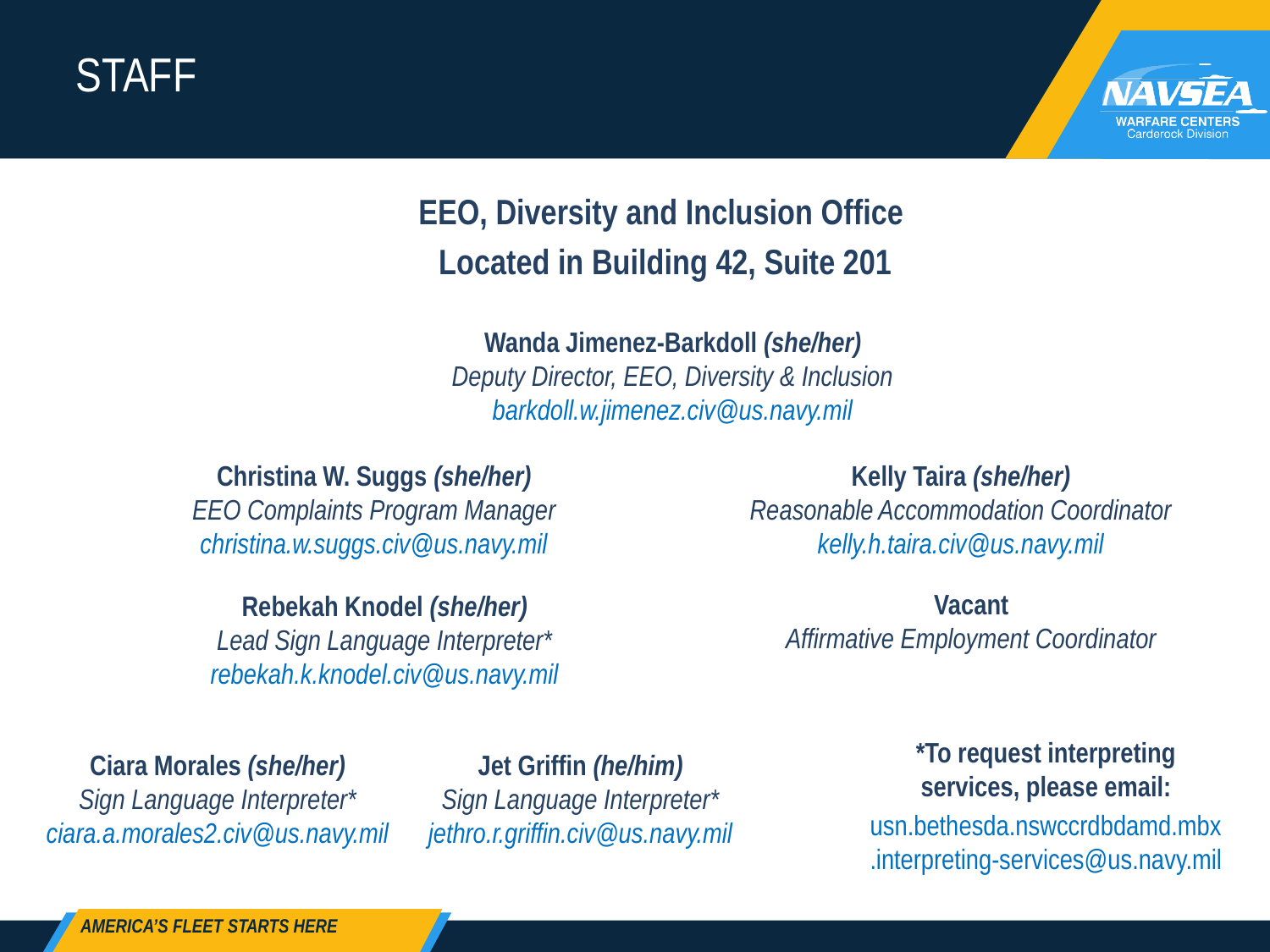

# STAFF
     EEO, Diversity and Inclusion Office
      Located in Building 42, Suite 201

Wanda Jimenez-Barkdoll (she/her)
Deputy Director, EEO, Diversity & Inclusion
barkdoll.w.jimenez.civ@us.navy.mil
Christina W. Suggs (she/her)
EEO Complaints Program Manager
christina.w.suggs.civ@us.navy.mil
Kelly Taira (she/her)
Reasonable Accommodation Coordinator
kelly.h.taira.civ@us.navy.mil
Vacant
Affirmative Employment Coordinator
Rebekah Knodel (she/her)
Lead Sign Language Interpreter*
rebekah.k.knodel.civ@us.navy.mil
Jet Griffin (he/him)
Sign Language Interpreter*
jethro.r.griffin.civ@us.navy.mil
Ciara Morales (she/her)
Sign Language Interpreter*
ciara.a.morales2.civ@us.navy.mil
*To request interpreting services, please email:
usn.bethesda.nswccrdbdamd.mbx.interpreting-services@us.navy.mil